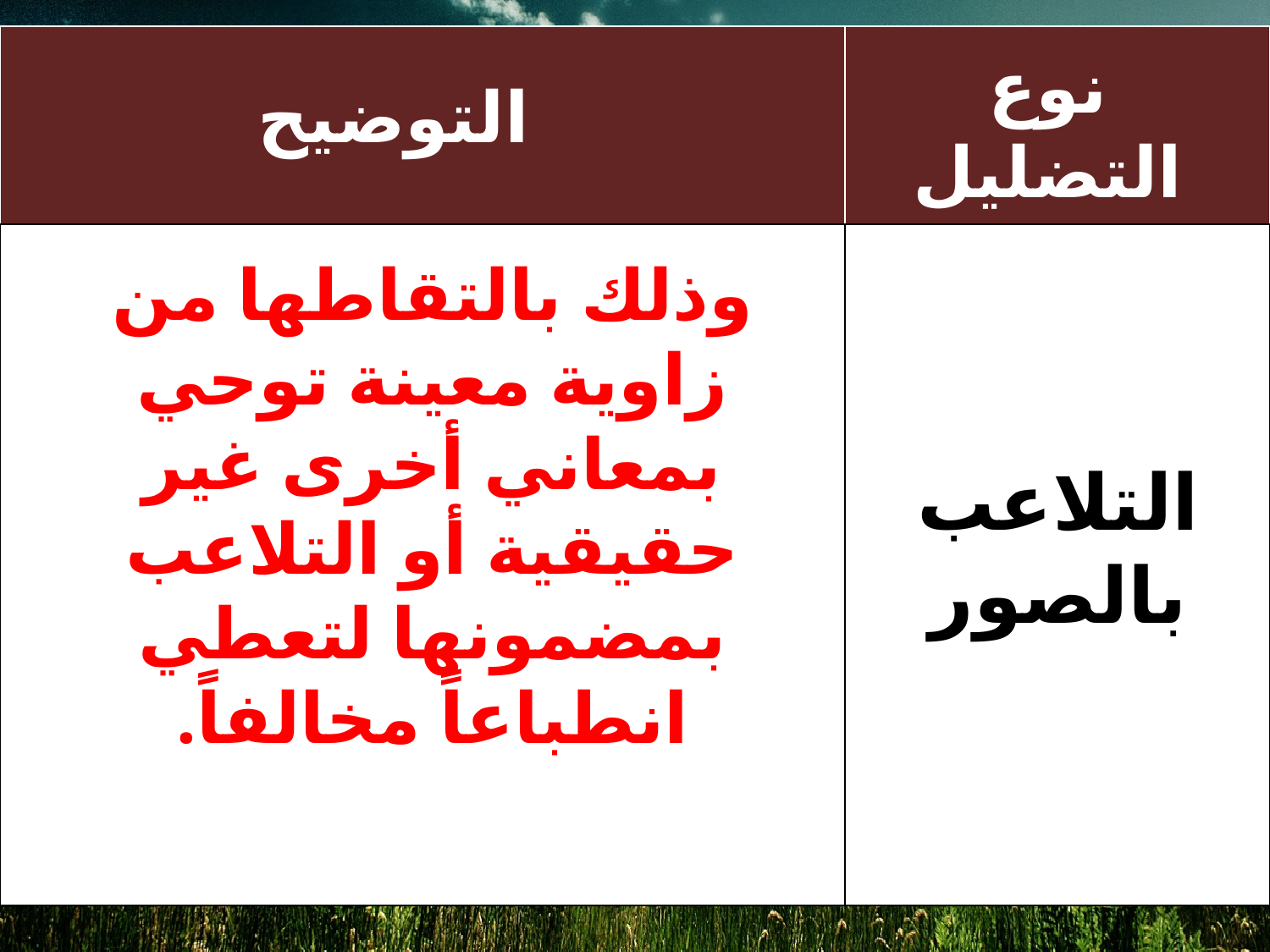

|  |  |
| --- | --- |
|  |  |
نوع التضليل الإعلامي
التوضيح
وذلك بالتقاطها من زاوية معينة توحي بمعاني أخرى غير حقيقية أو التلاعب بمضمونها لتعطي انطباعاً مخالفاً.
التلاعب بالصور